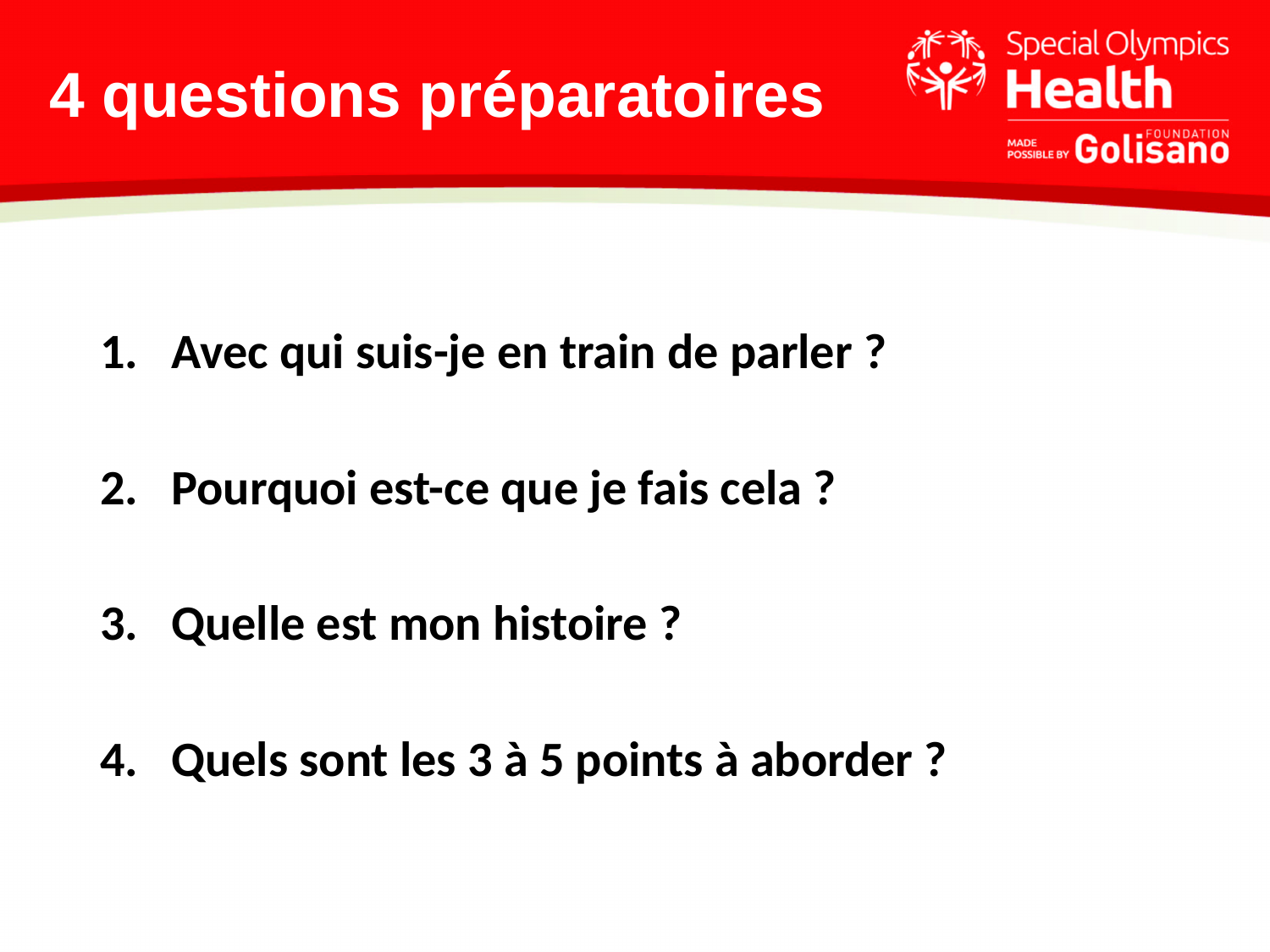

# 4 questions préparatoires
Avec qui suis-je en train de parler ?
Pourquoi est-ce que je fais cela ?
Quelle est mon histoire ?
Quels sont les 3 à 5 points à aborder ?